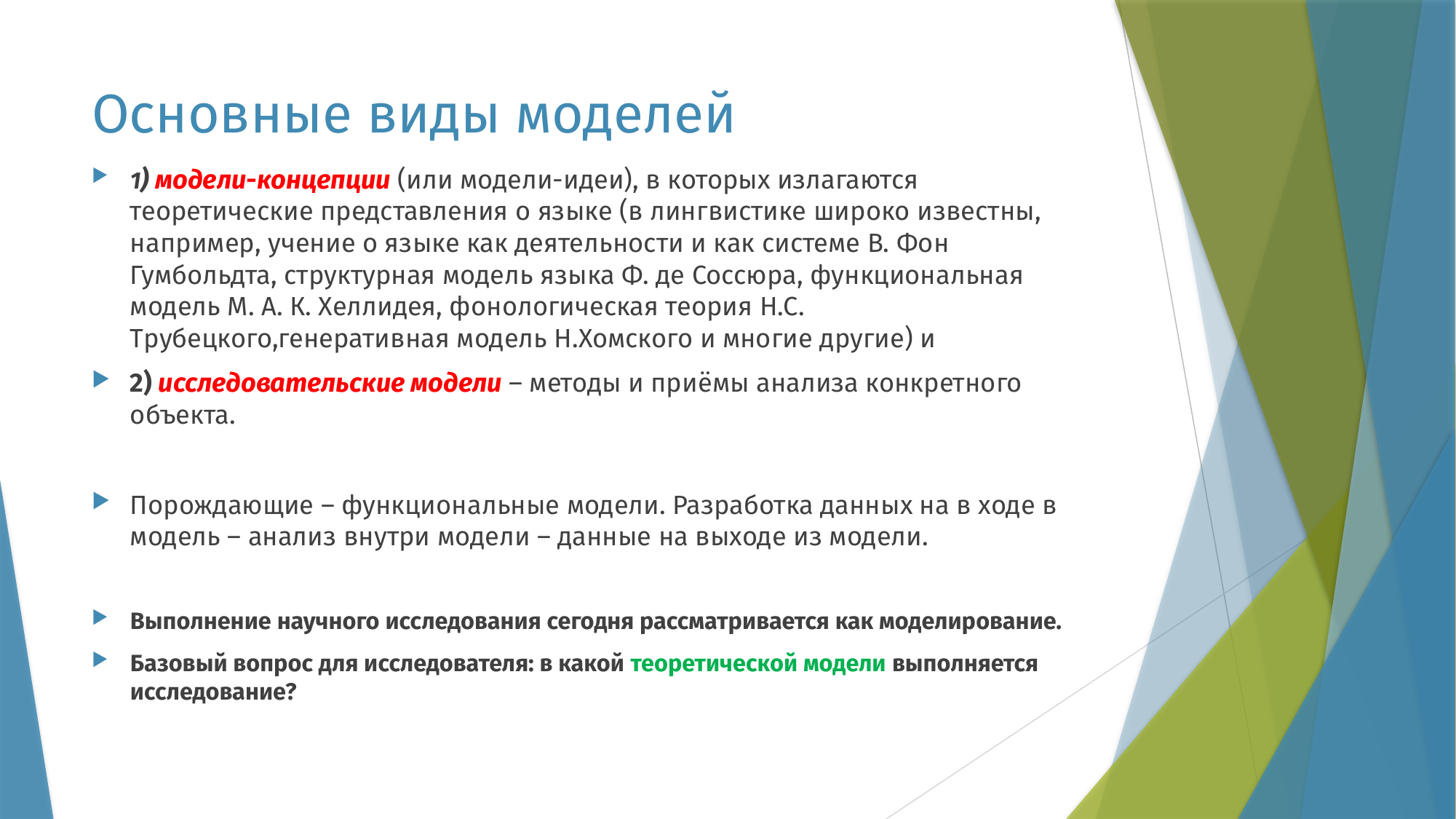

# Основные виды моделей
1) модели-концепции (или модели-идеи), в которых излагаются теоретические представления о языке (в лингвистике широко известны, например, учение о языке как деятельности и как системе В. Фон Гумбольдта, структурная модель языка Ф. де Соссюра, функциональная модель М. А. К. Хеллидея, фонологическая теория Н.С. Трубецкого,генеративная модель Н.Хомского и многие другие) и
2) исследовательские модели – методы и приёмы анализа конкретного объекта.

Порождающие – функциональные модели. Разработка данных на в ходе в модель – анализ внутри модели – данные на выходе из модели.

Выполнение научного исследования сегодня рассматривается как моделирование.
Базовый вопрос для исследователя: в какой теоретической модели выполняется исследование?